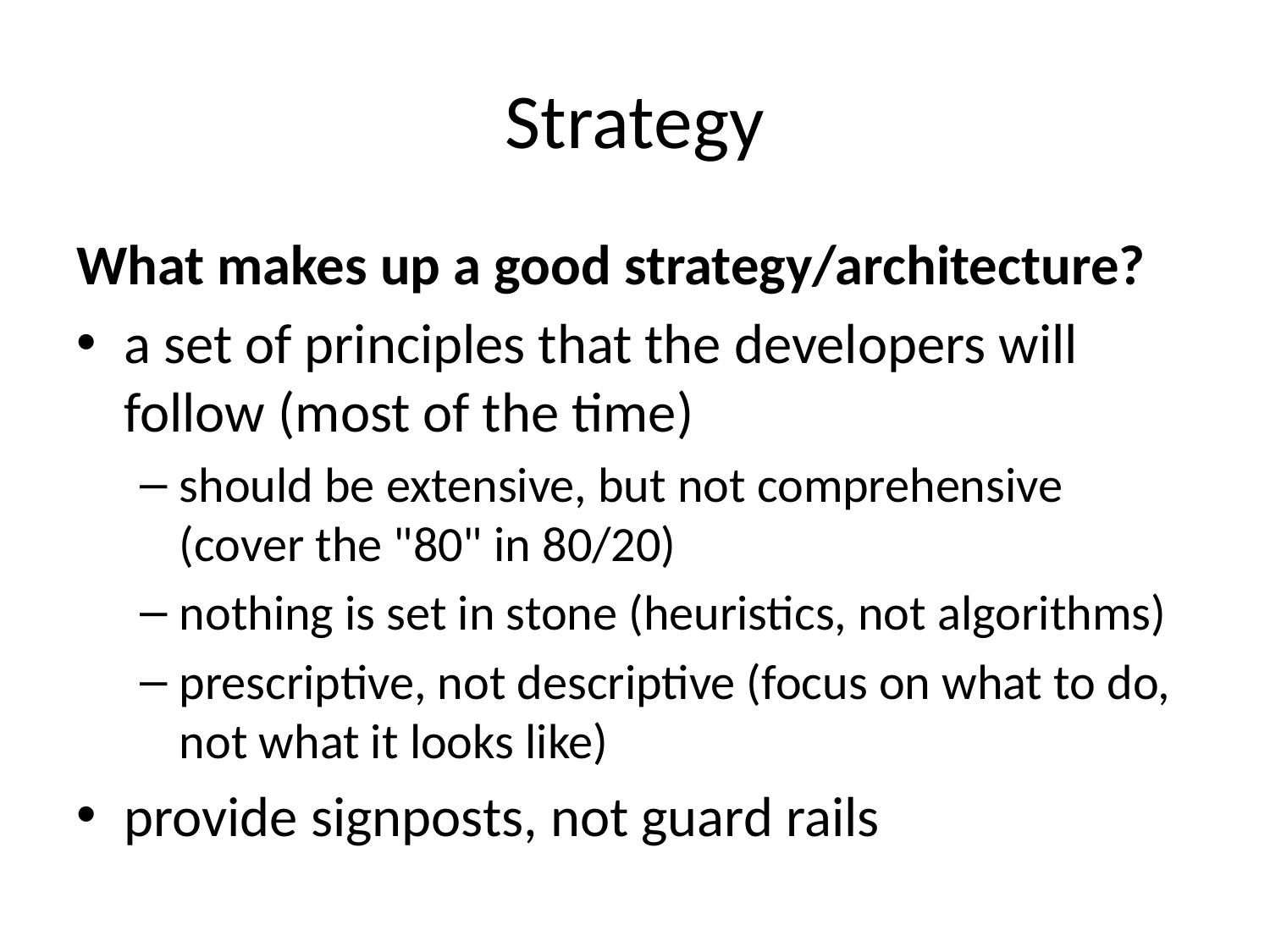

# Strategy
What makes up a good strategy/architecture?
a set of principles that the developers will follow (most of the time)
should be extensive, but not comprehensive (cover the "80" in 80/20)
nothing is set in stone (heuristics, not algorithms)
prescriptive, not descriptive (focus on what to do, not what it looks like)
provide signposts, not guard rails